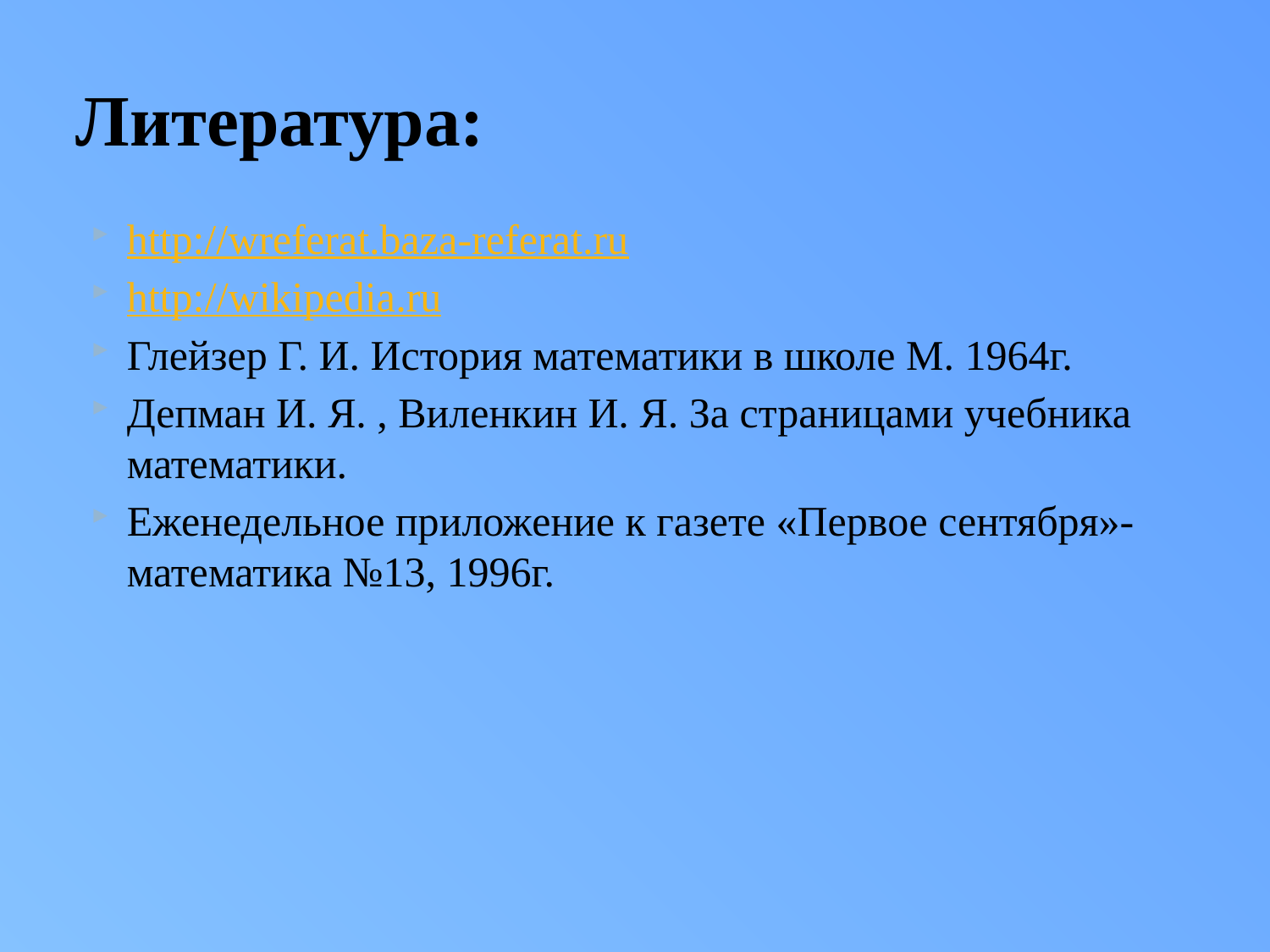

# Литература:
http://wreferat.baza-referat.ru
http://wikipedia.ru
Глейзер Г. И. История математики в школе М. 1964г.
Депман И. Я. , Виленкин И. Я. За страницами учебника математики.
Еженедельное приложение к газете «Первое сентября»- математика №13, 1996г.